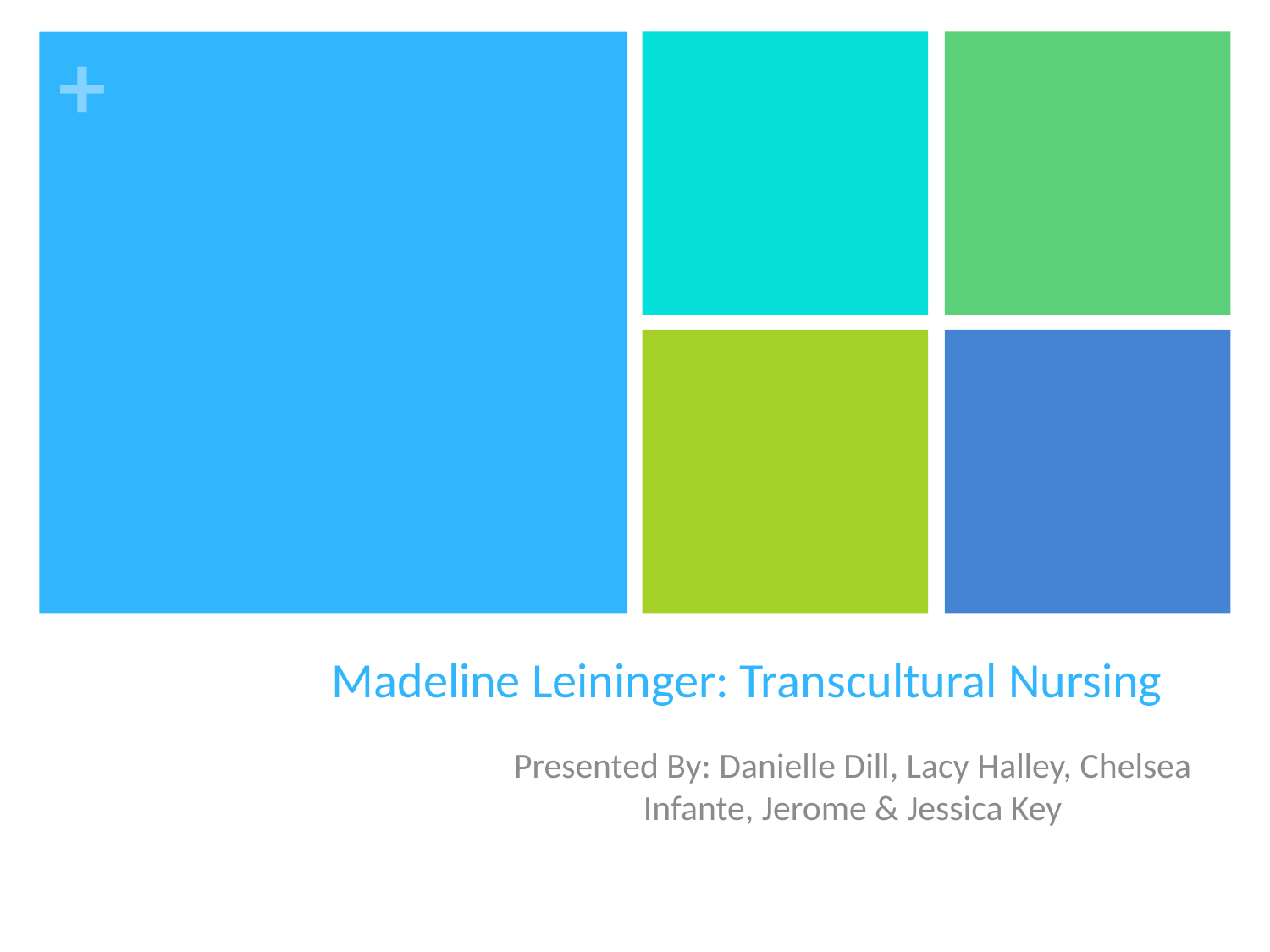

# Madeline Leininger: Transcultural Nursing
Presented By: Danielle Dill, Lacy Halley, Chelsea Infante, Jerome & Jessica Key